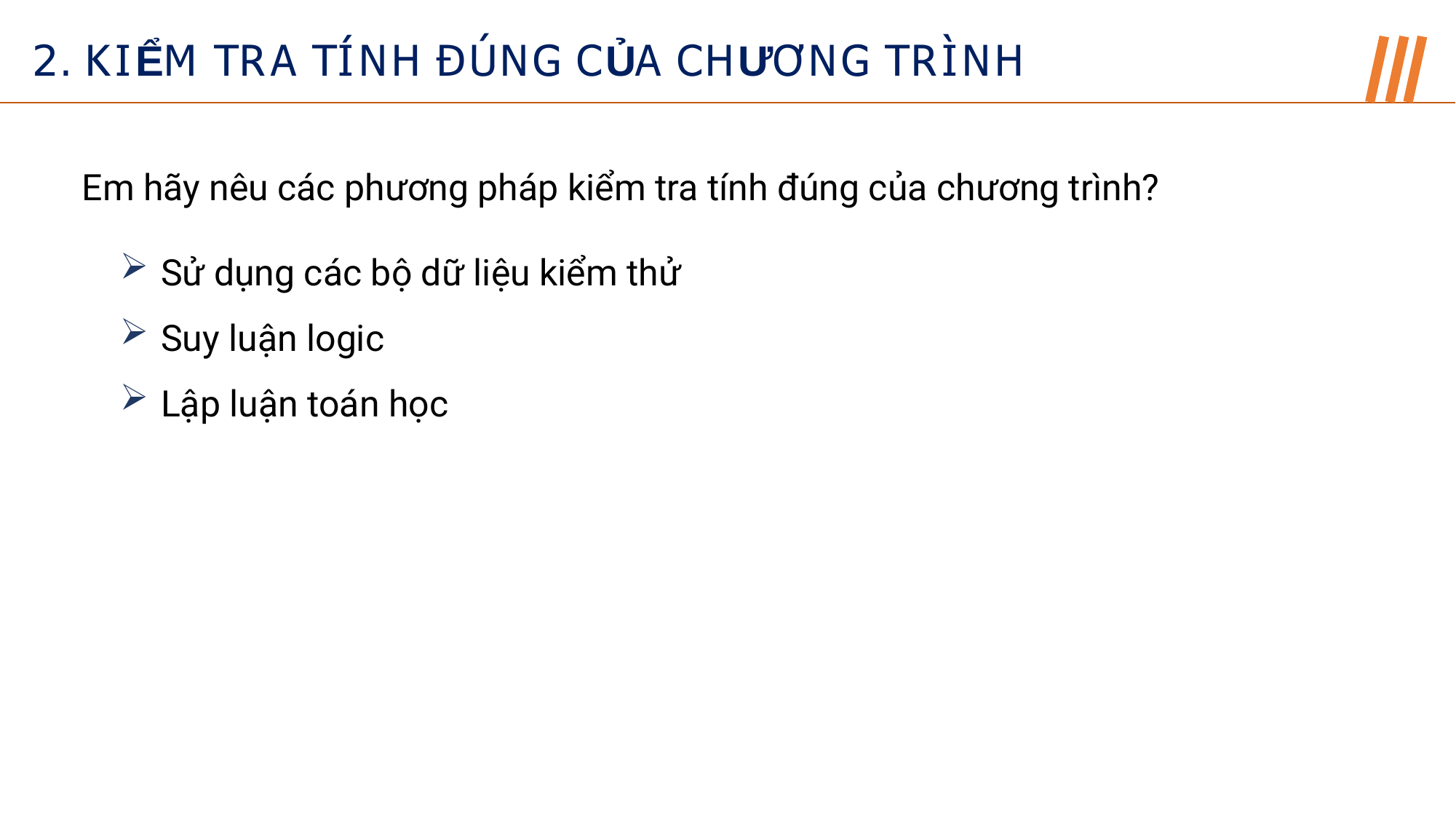

2. KIỂM TRA TÍNH ĐÚNG CỦA CHƯƠNG TRÌNH

Em hãy nêu các phương pháp kiểm tra tính đúng của chương trình?
Sử dụng các bộ dữ liệu kiểm thử
Suy luận logic
Lập luận toán học